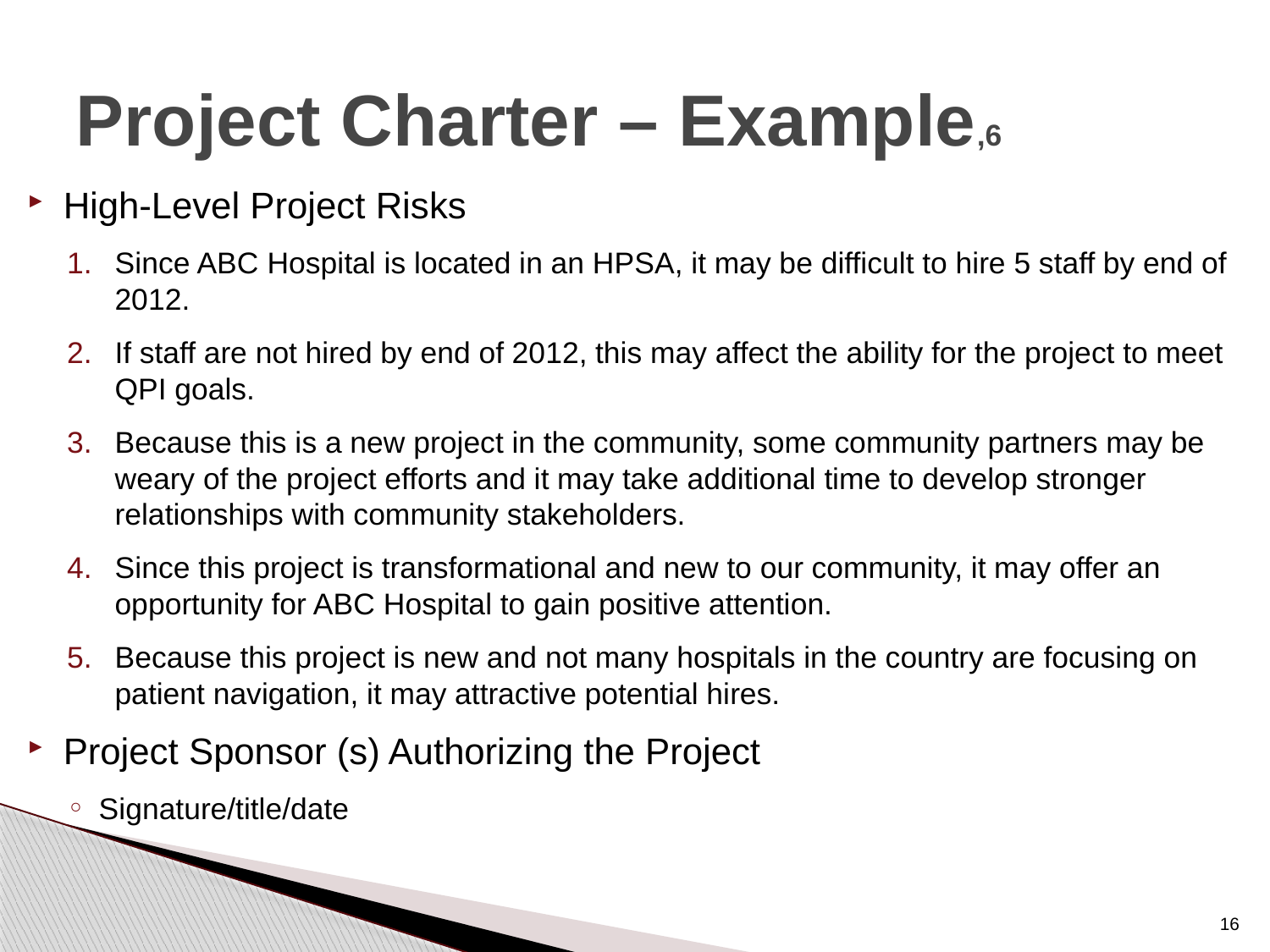

# Project Charter – Example,6
High-Level Project Risks
Since ABC Hospital is located in an HPSA, it may be difficult to hire 5 staff by end of 2012.
If staff are not hired by end of 2012, this may affect the ability for the project to meet QPI goals.
Because this is a new project in the community, some community partners may be weary of the project efforts and it may take additional time to develop stronger relationships with community stakeholders.
Since this project is transformational and new to our community, it may offer an opportunity for ABC Hospital to gain positive attention.
Because this project is new and not many hospitals in the country are focusing on patient navigation, it may attractive potential hires.
Project Sponsor (s) Authorizing the Project
Signature/title/date
16